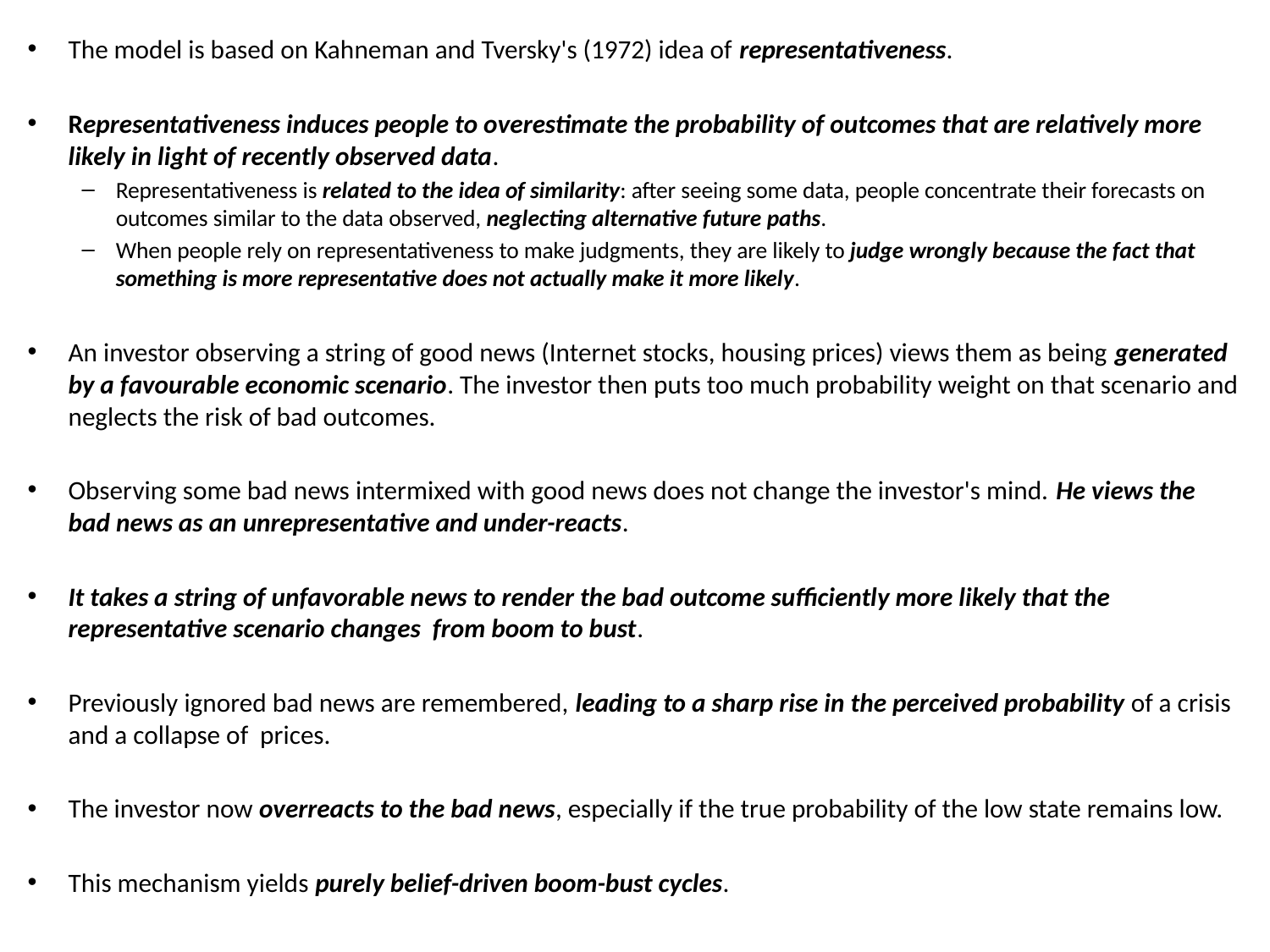

The model is based on Kahneman and Tversky's (1972) idea of representativeness.

Representativeness induces people to overestimate the probability of outcomes that are relatively more likely in light of recently observed data.
Representativeness is related to the idea of similarity: after seeing some data, people concentrate their forecasts on outcomes similar to the data observed, neglecting alternative future paths.
When people rely on representativeness to make judgments, they are likely to judge wrongly because the fact that something is more representative does not actually make it more likely.

An investor observing a string of good news (Internet stocks, housing prices) views them as being generated by a favourable economic scenario. The investor then puts too much probability weight on that scenario and neglects the risk of bad outcomes.

Observing some bad news intermixed with good news does not change the investor's mind. He views the bad news as an unrepresentative and under-reacts.

It takes a string of unfavorable news to render the bad outcome sufficiently more likely that the representative scenario changes  from boom to bust.

Previously ignored bad news are remembered, leading to a sharp rise in the perceived probability of a crisis and a collapse of  prices.

The investor now overreacts to the bad news, especially if the true probability of the low state remains low.

This mechanism yields purely belief-driven boom-bust cycles.